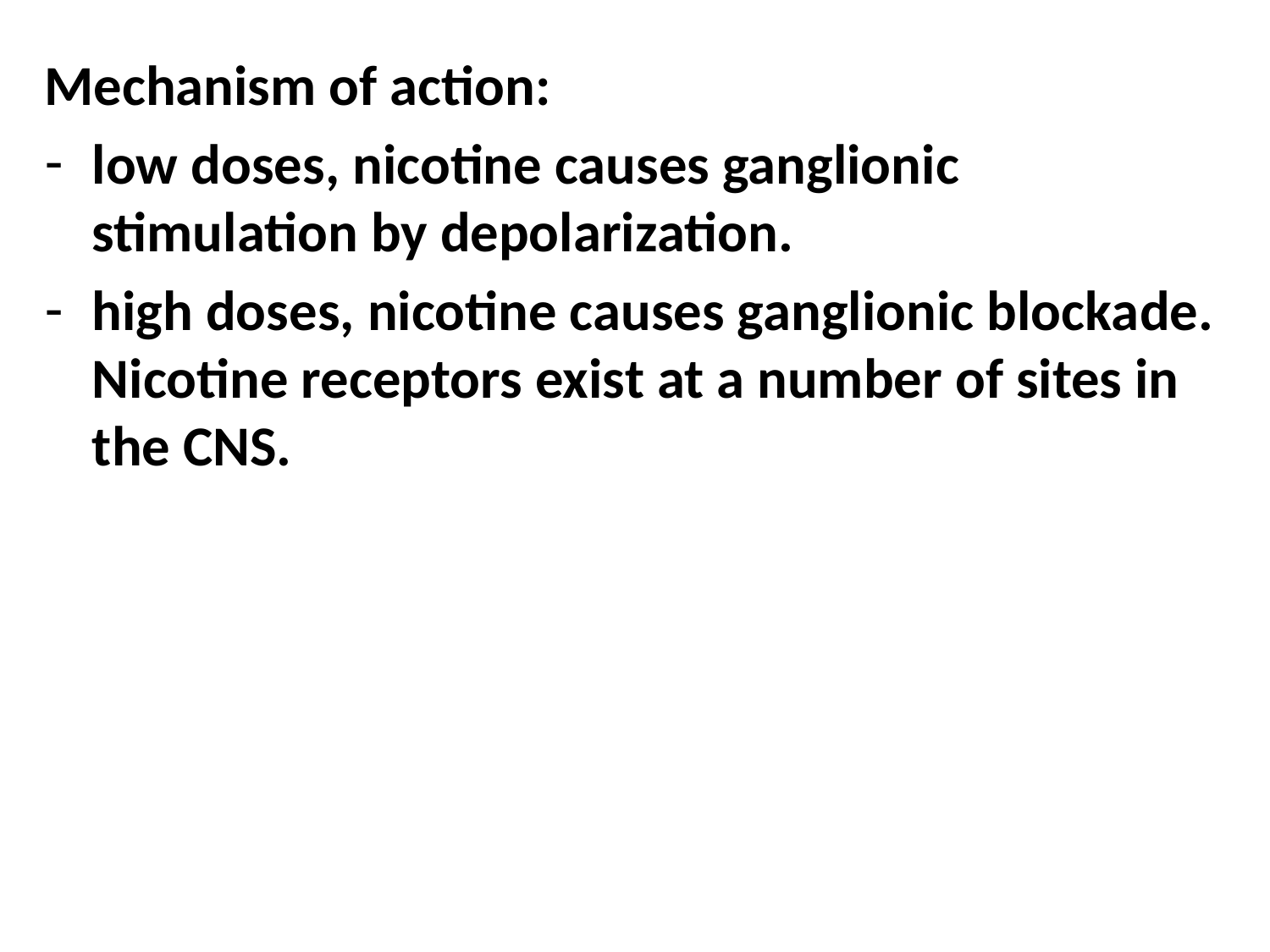

Mechanism of action:
low doses, nicotine causes ganglionic stimulation by depolarization.
high doses, nicotine causes ganglionic blockade. Nicotine receptors exist at a number of sites in the CNS.